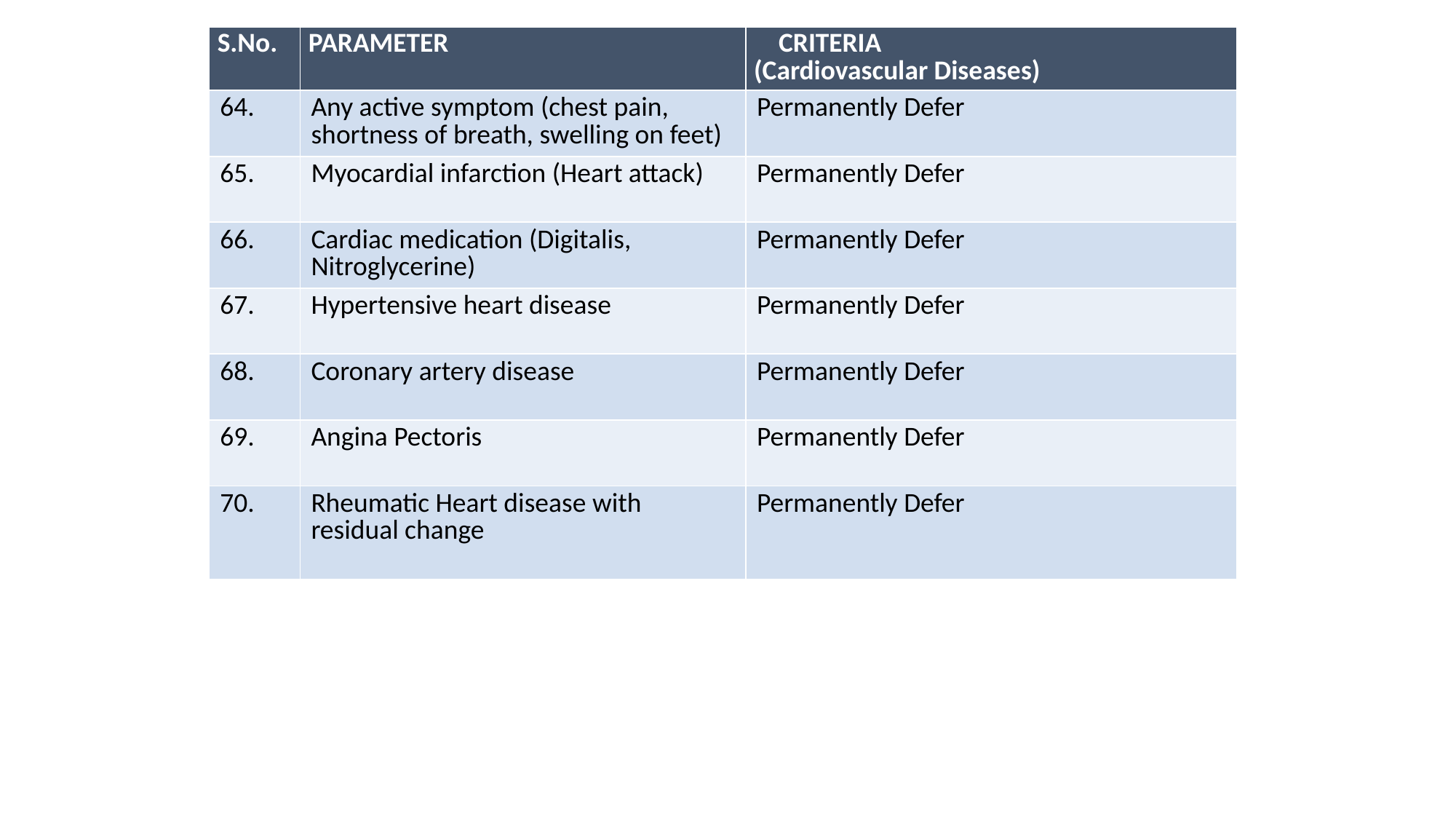

| S.No. | PARAMETER | CRITERIA (Cardiovascular Diseases) |
| --- | --- | --- |
| 64. | Any active symptom (chest pain, shortness of breath, swelling on feet) | Permanently Defer |
| 65. | Myocardial infarction (Heart attack) | Permanently Defer |
| 66. | Cardiac medication (Digitalis, Nitroglycerine) | Permanently Defer |
| 67. | Hypertensive heart disease | Permanently Defer |
| 68. | Coronary artery disease | Permanently Defer |
| 69. | Angina Pectoris | Permanently Defer |
| 70. | Rheumatic Heart disease with residual change | Permanently Defer |